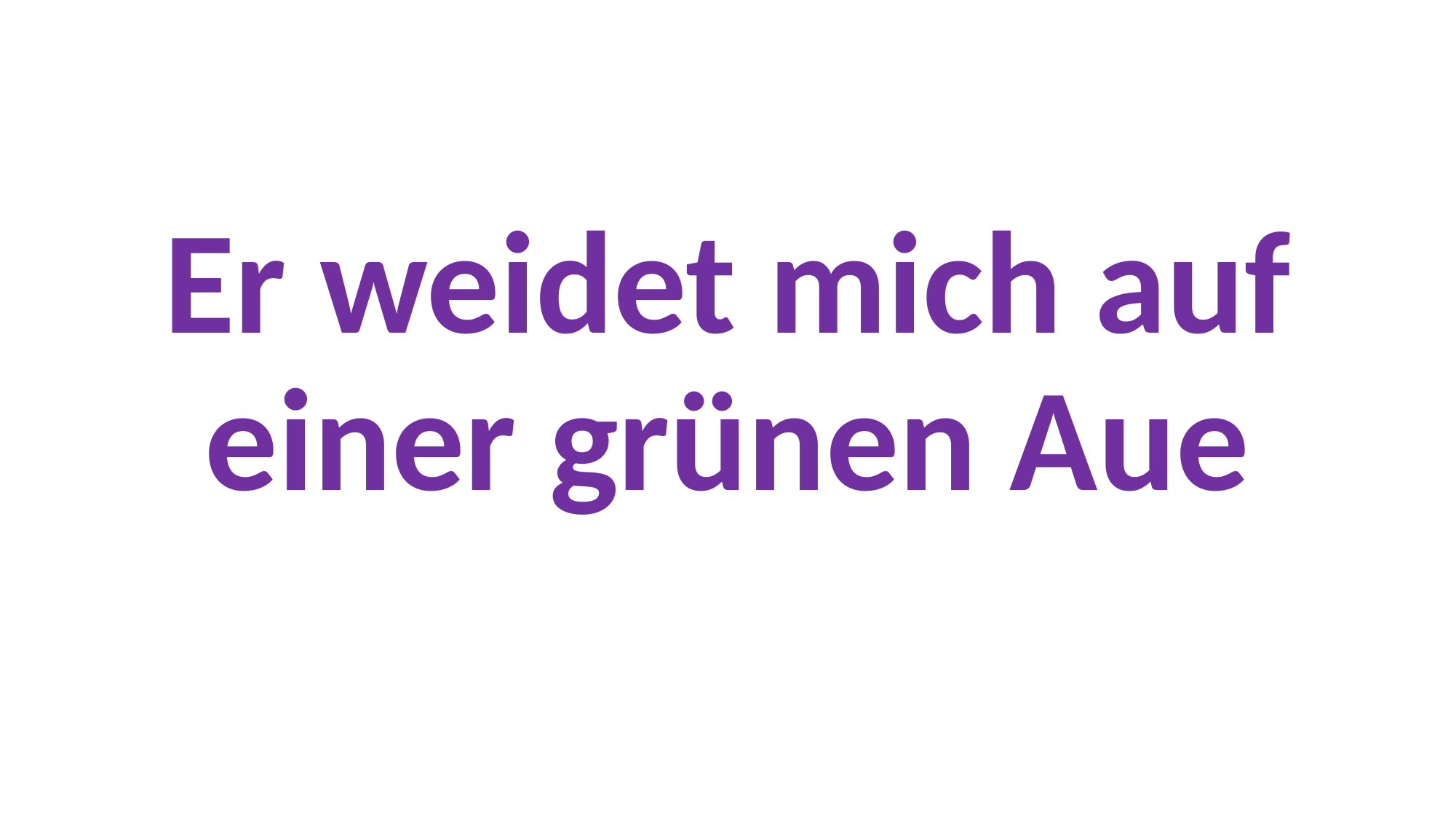

#
Er weidet mich auf einer grünen Aue